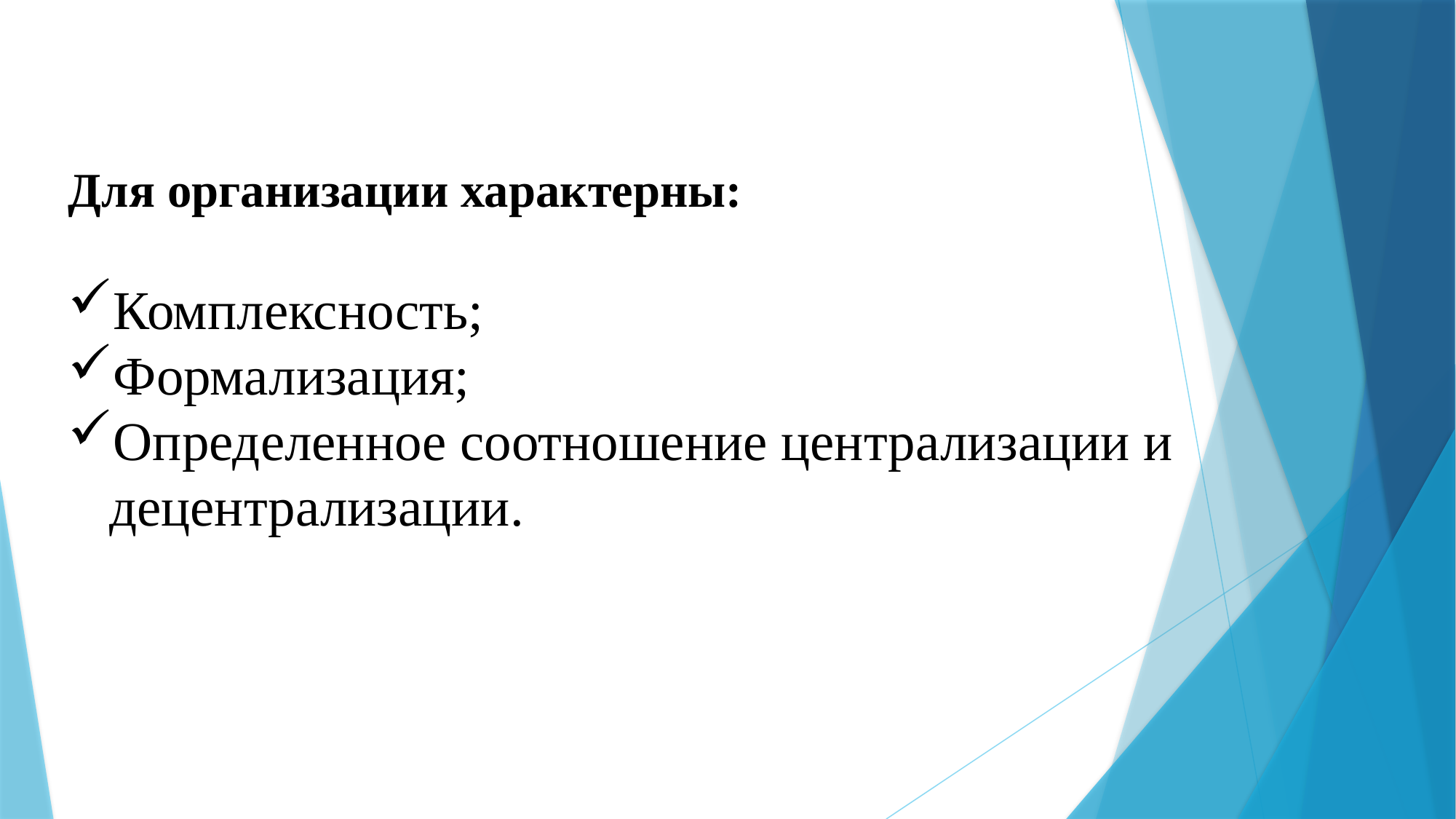

Для организации характерны:

Комплексность;
Формализация;
Определенное соотношение централизации и децентрализации.